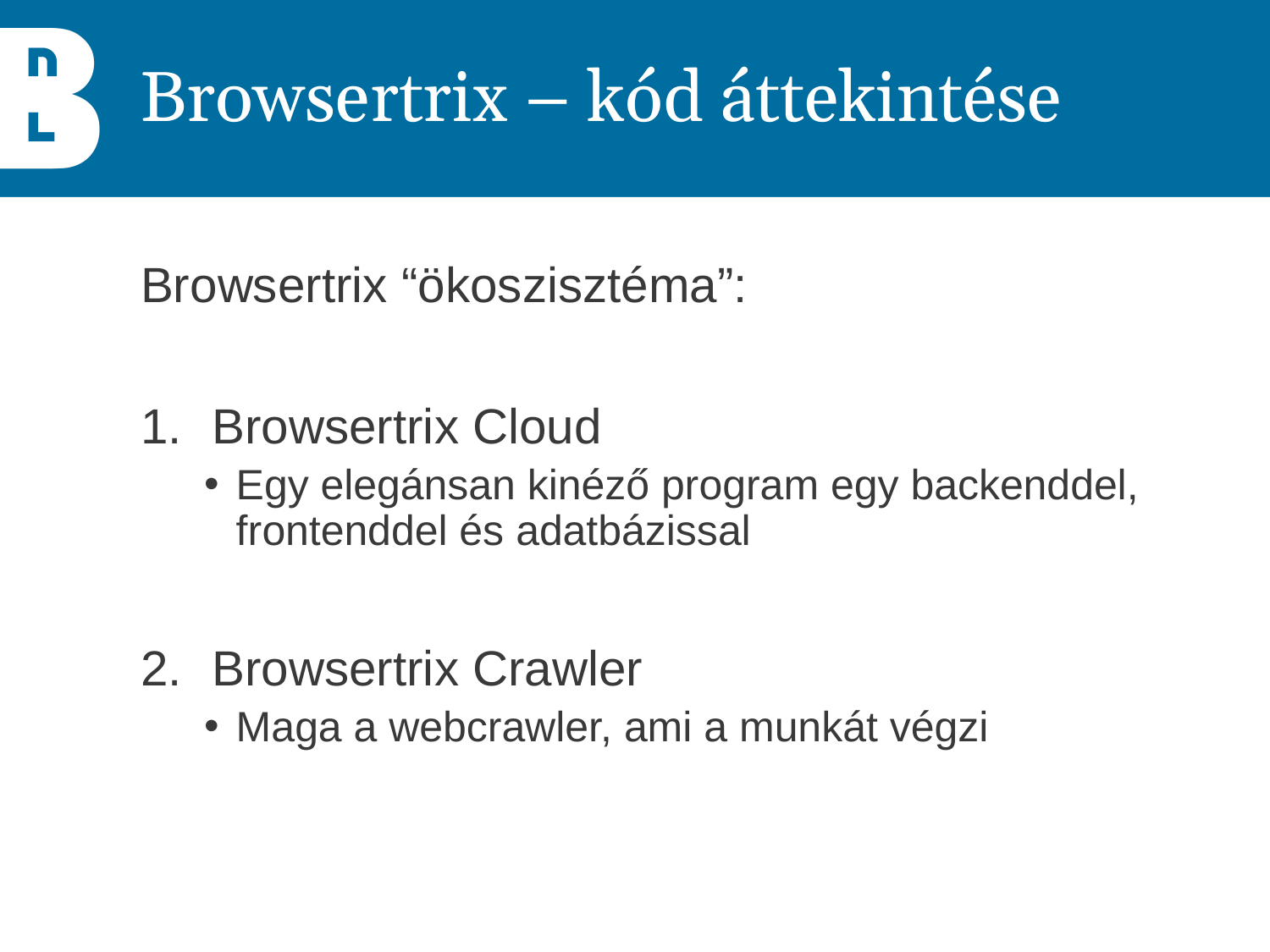

# Browsertrix – kód áttekintése
Browsertrix “ökoszisztéma”:

Browsertrix Cloud
Egy elegánsan kinéző program egy backenddel, frontenddel és adatbázissal

Browsertrix Crawler
Maga a webcrawler, ami a munkát végzi